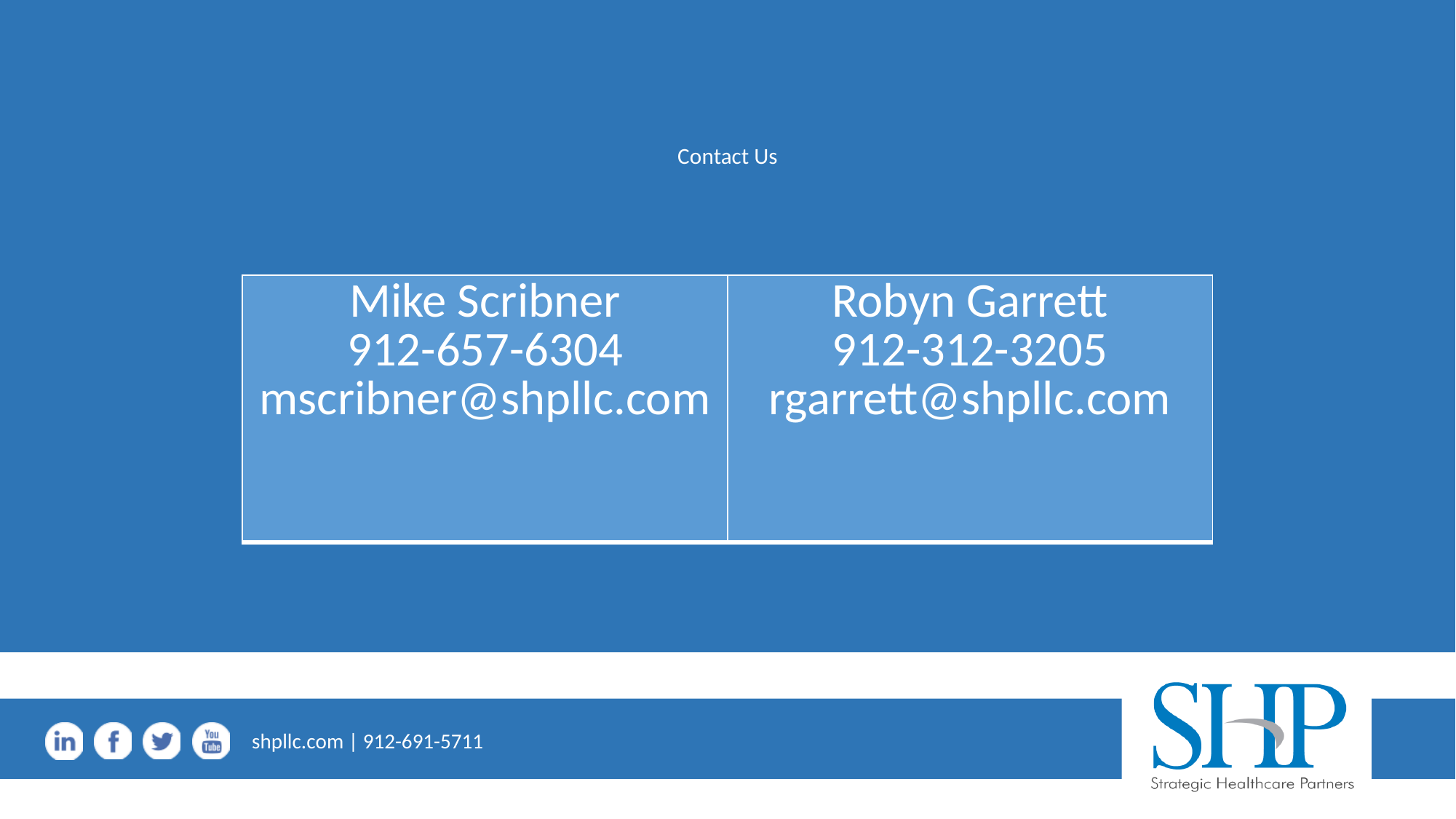

# Contact Us
| Mike Scribner 912-657-6304 mscribner@shpllc.com | Robyn Garrett 912-312-3205 rgarrett@shpllc.com |
| --- | --- |